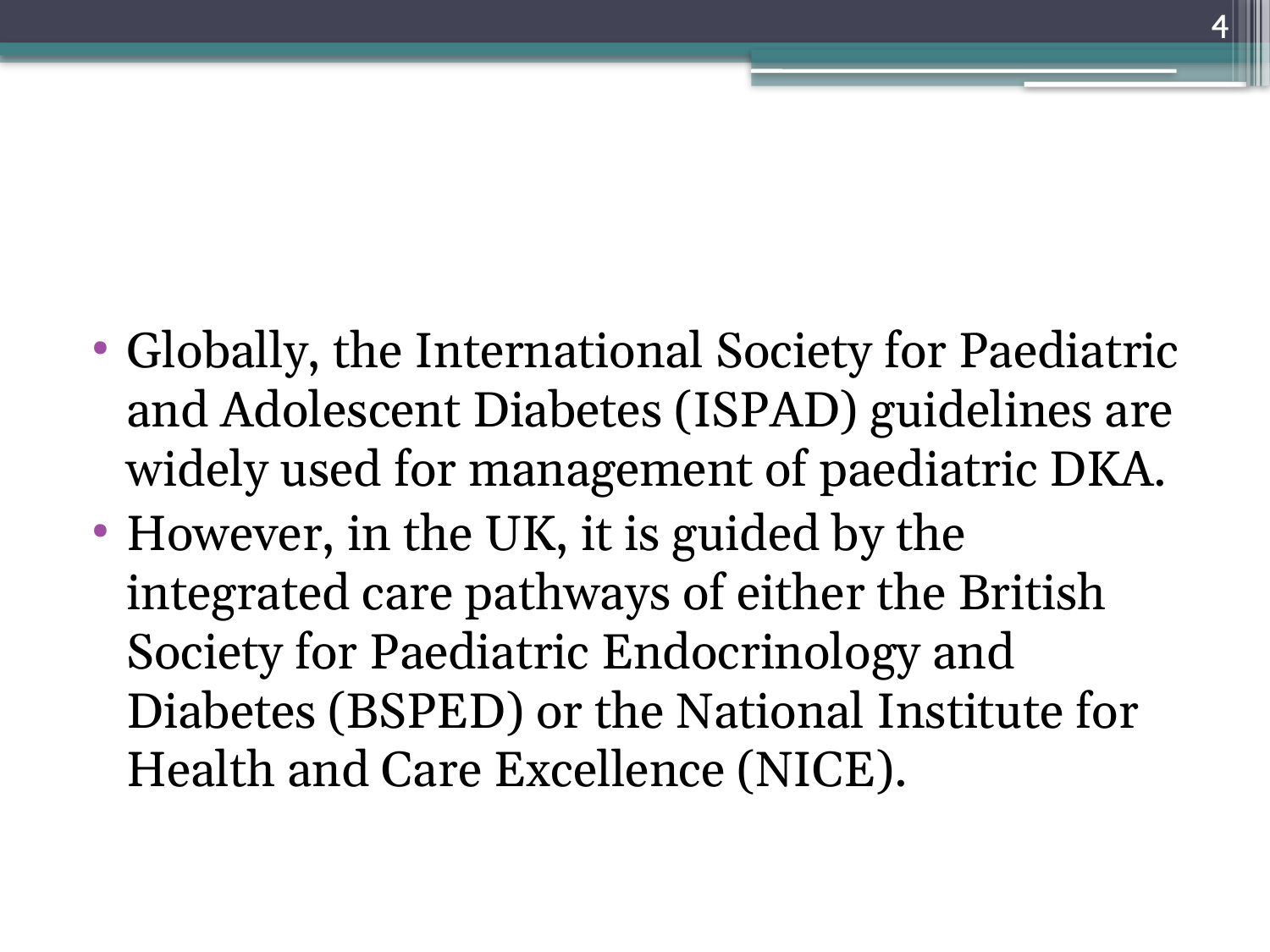

4
#
Globally, the International Society for Paediatric and Adolescent Diabetes (ISPAD) guidelines are widely used for management of paediatric DKA.
However, in the UK, it is guided by the integrated care pathways of either the British Society for Paediatric Endocrinology and Diabetes (BSPED) or the National Institute for Health and Care Excellence (NICE).